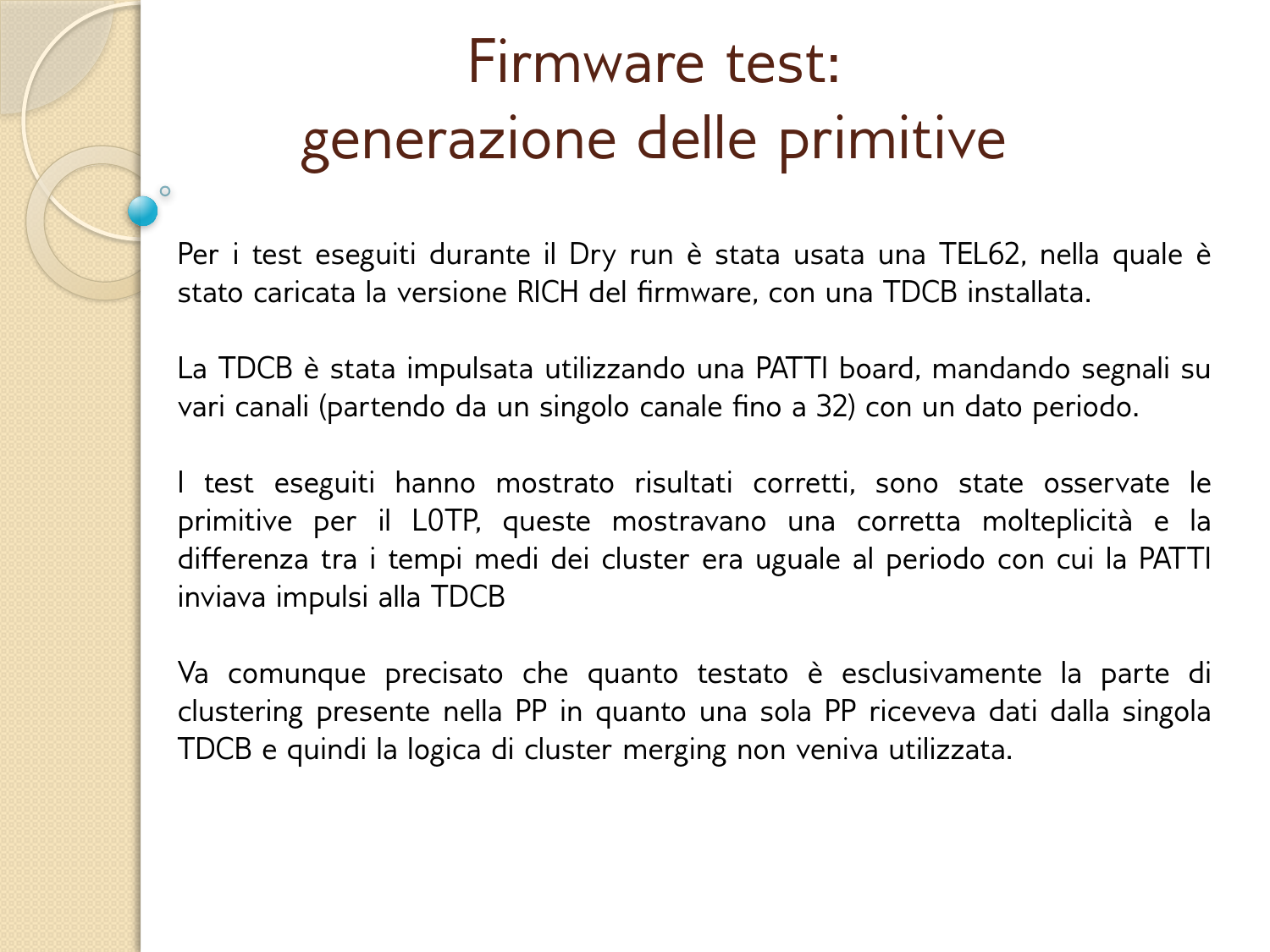

Firmware test:
generazione delle primitive
Per i test eseguiti durante il Dry run è stata usata una TEL62, nella quale è stato caricata la versione RICH del firmware, con una TDCB installata.

La TDCB è stata impulsata utilizzando una PATTI board, mandando segnali su vari canali (partendo da un singolo canale fino a 32) con un dato periodo.

I test eseguiti hanno mostrato risultati corretti, sono state osservate le primitive per il L0TP, queste mostravano una corretta molteplicità e la differenza tra i tempi medi dei cluster era uguale al periodo con cui la PATTI inviava impulsi alla TDCB

Va comunque precisato che quanto testato è esclusivamente la parte di clustering presente nella PP in quanto una sola PP riceveva dati dalla singola TDCB e quindi la logica di cluster merging non veniva utilizzata.